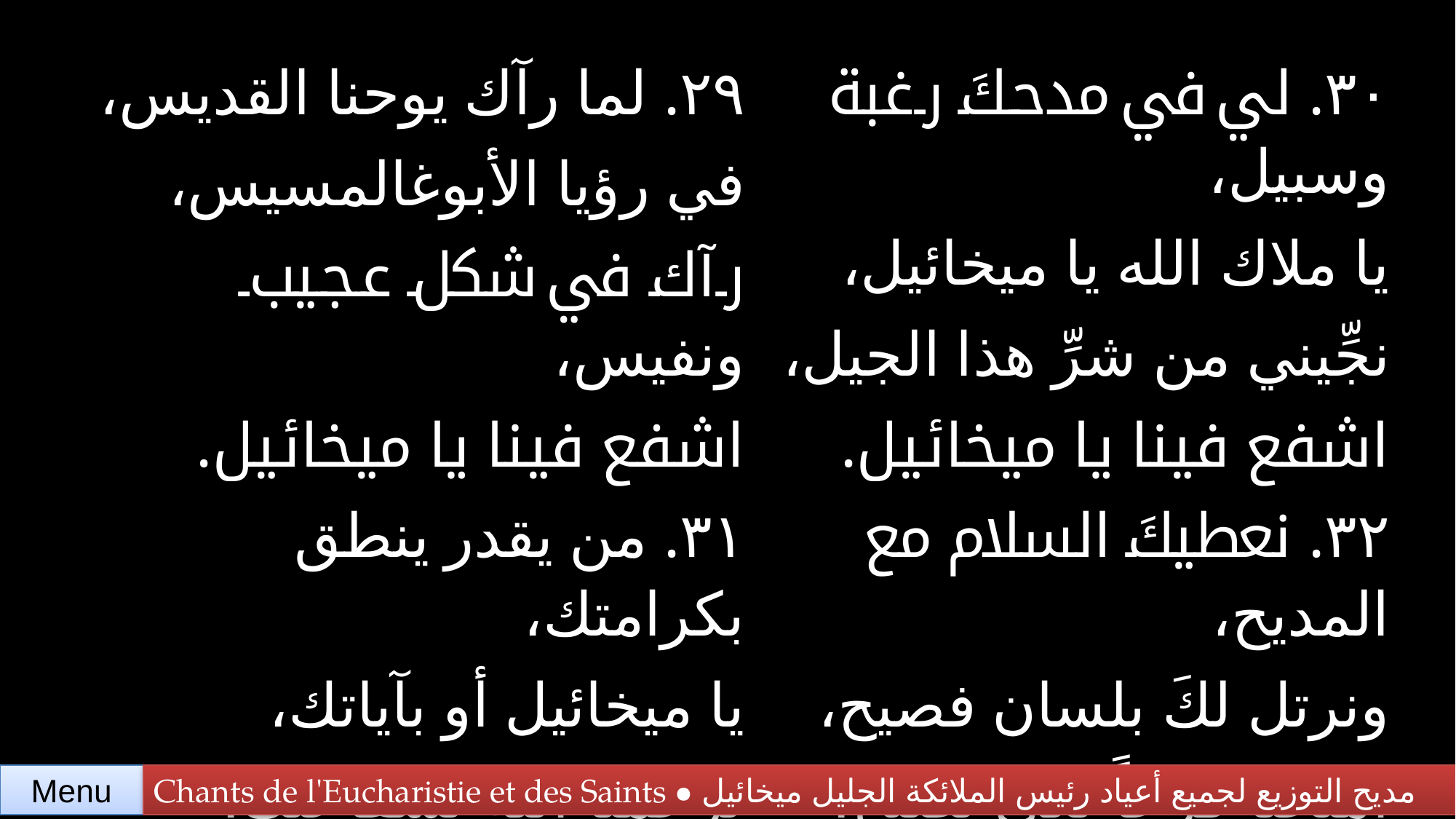

| ٢٩. لما رآك يوحنا القديس، في رؤيا الأبوغالمسيس، رآك في شكل عجيب ونفيس، اشفع فينا يا ميخائيل. | ٣٠. لي في مدحكَ رغبة وسبيل، يا ملاك الله يا ميخائيل، نجِّيني من شرِّ هذا الجيل، اشفع فينا يا ميخائيل. |
| --- | --- |
| ٣١. من يقدر ينطق بكرامتك، يا ميخائيل أو بآياتك، يرحمنا الله بشفاعتك، اشفع فينا يا ميخائيل. | ٣٢. نعطيكَ السلام مع المديح، ونرتل لكَ بلسان فصيح، امنحنا فرحاً لكي نصيح، اشفع فينا يا ميخائيل. |
Chants de l'Eucharistie et des Saints • مديح التوزيع لجميع أعياد رئيس الملائكة الجليل ميخائيل
Menu